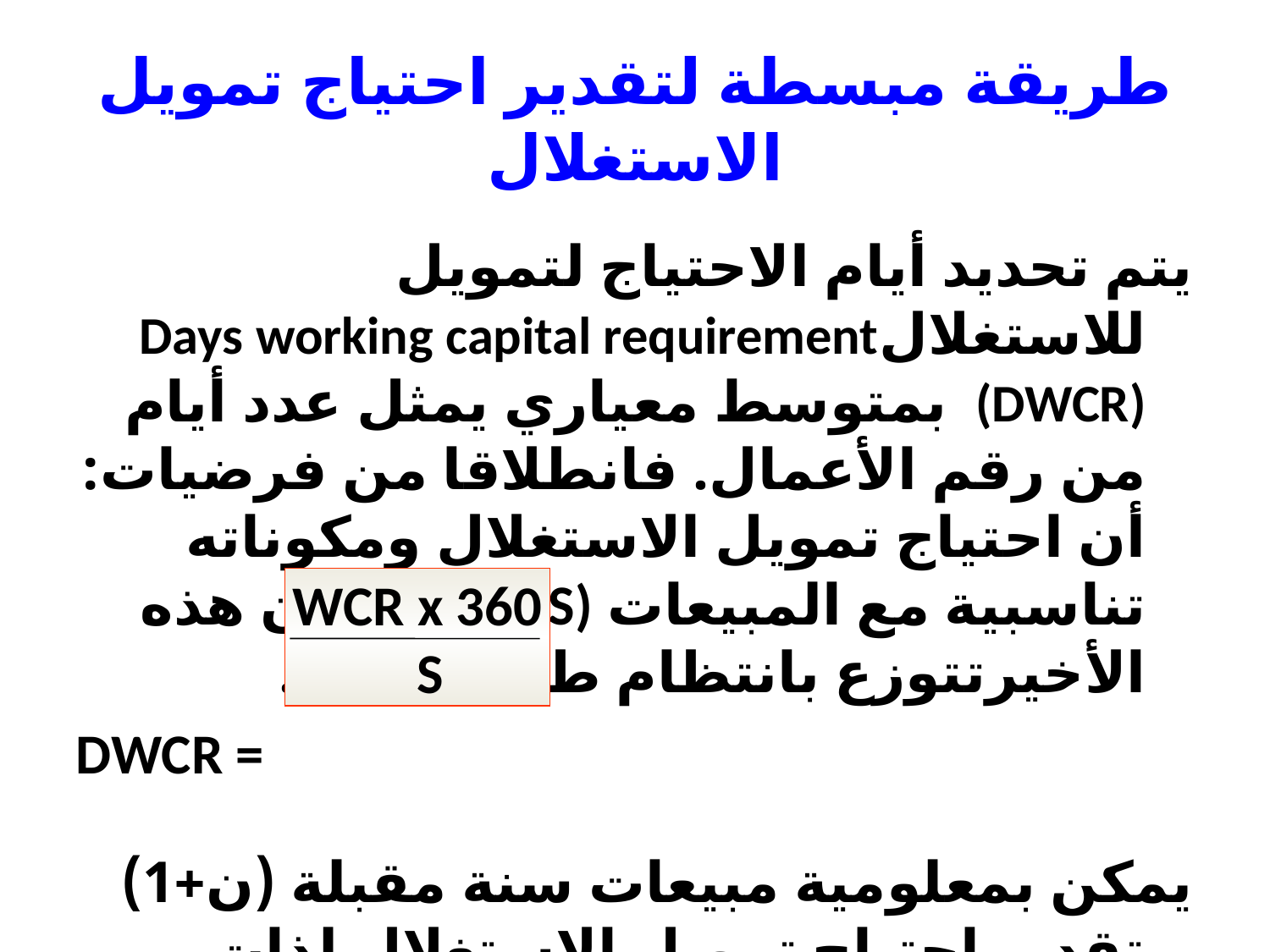

# طريقة مبسطة لتقدير احتياج تمويل الاستغلال
يتم تحديد أيام الاحتياج لتمويل للاستغلالDays working capital requirement (DWCR)  بمتوسط معياري يمثل عدد أيام من رقم الأعمال. فانطلاقا من فرضيات: أن احتياج تمويل الاستغلال ومكوناته تناسبية مع المبيعات Sales (S)، وأن هذه الأخيرتتوزع بانتظام طوال العام.

DWCR =

يمكن بمعلومية مبيعات سنة مقبلة (ن+1) تقدير احتياج تمويل الاستغلال لذات السنة كما يلي:
WCRn+1 = DWCR × (S / 360)

WCR x 360
  S